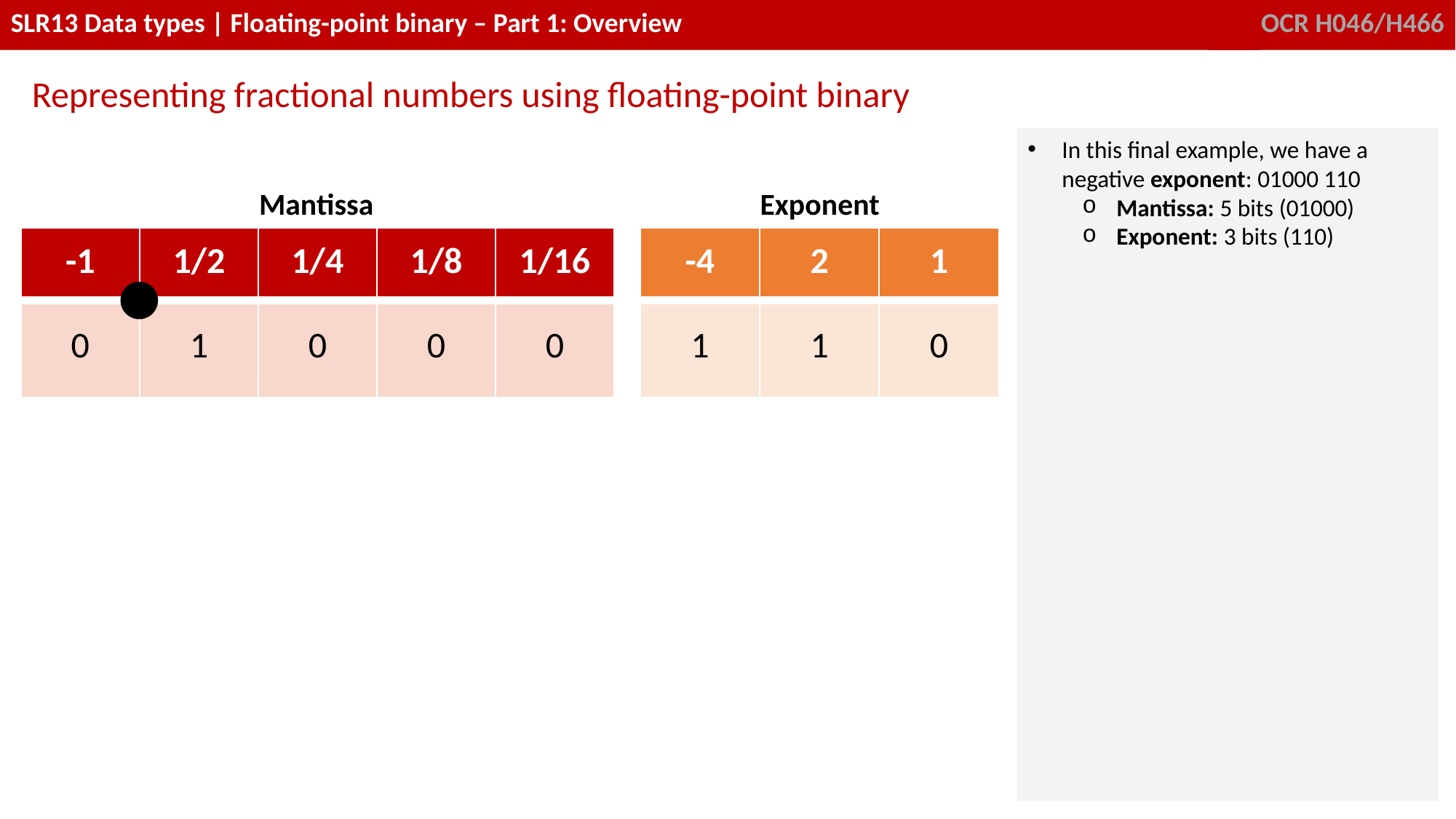

Representing fractional numbers using floating-point binary
In this final example, we have a negative exponent: 01000 110
Mantissa: 5 bits (01000)
Exponent: 3 bits (110)

Mantissa
Exponent
| -1 | 1/2 | 1/4 | 1/8 | 1/16 |  | -4 | 2 | 1 |
| --- | --- | --- | --- | --- | --- | --- | --- | --- |
| 0 | 1 | 0 | 0 | 0 |  | 1 | 1 | 0 |